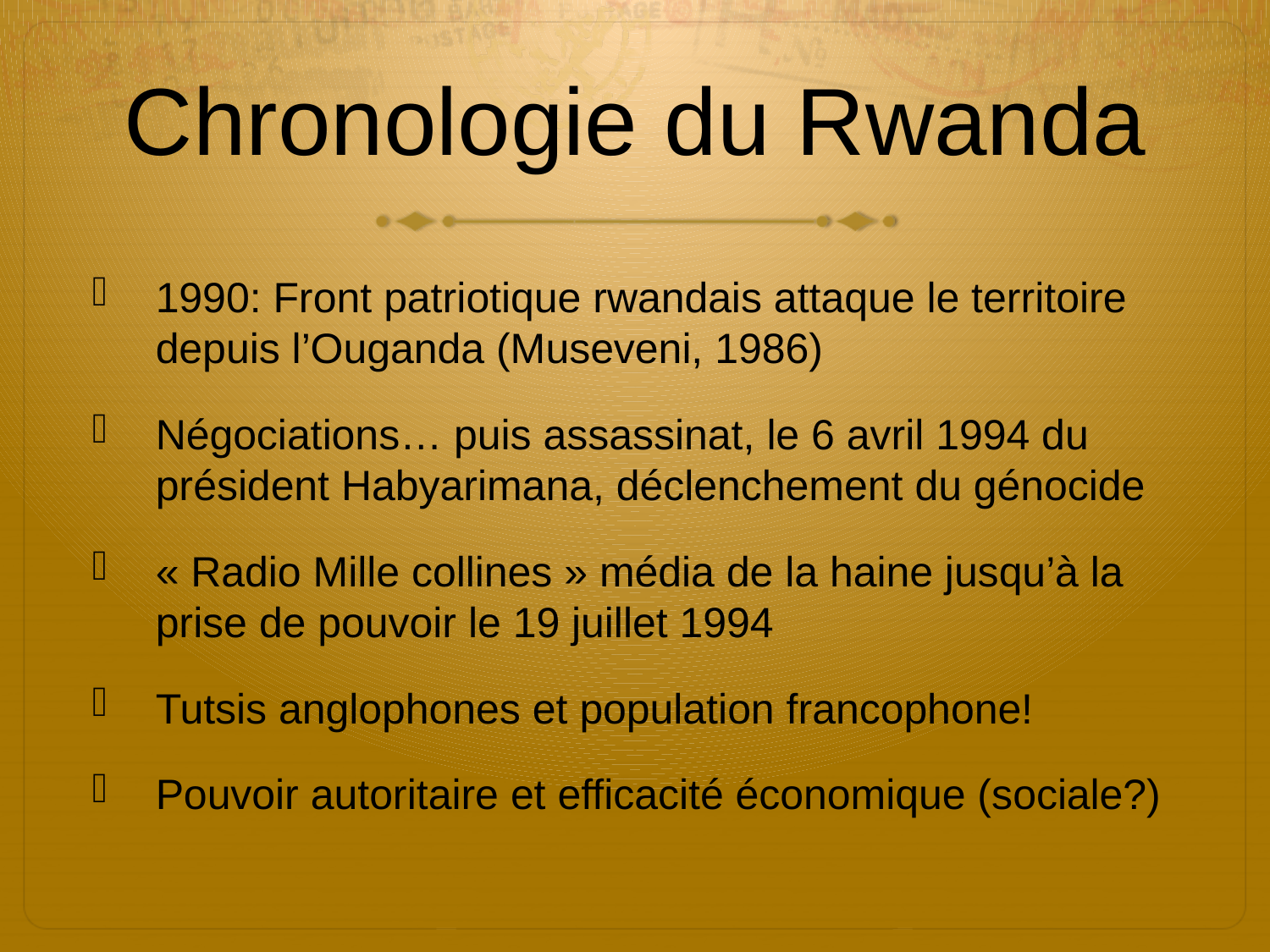

# Chronologie du Rwanda
1990: Front patriotique rwandais attaque le territoire depuis l’Ouganda (Museveni, 1986)
Négociations… puis assassinat, le 6 avril 1994 du président Habyarimana, déclenchement du génocide
« Radio Mille collines » média de la haine jusqu’à la prise de pouvoir le 19 juillet 1994
Tutsis anglophones et population francophone!
Pouvoir autoritaire et efficacité économique (sociale?)